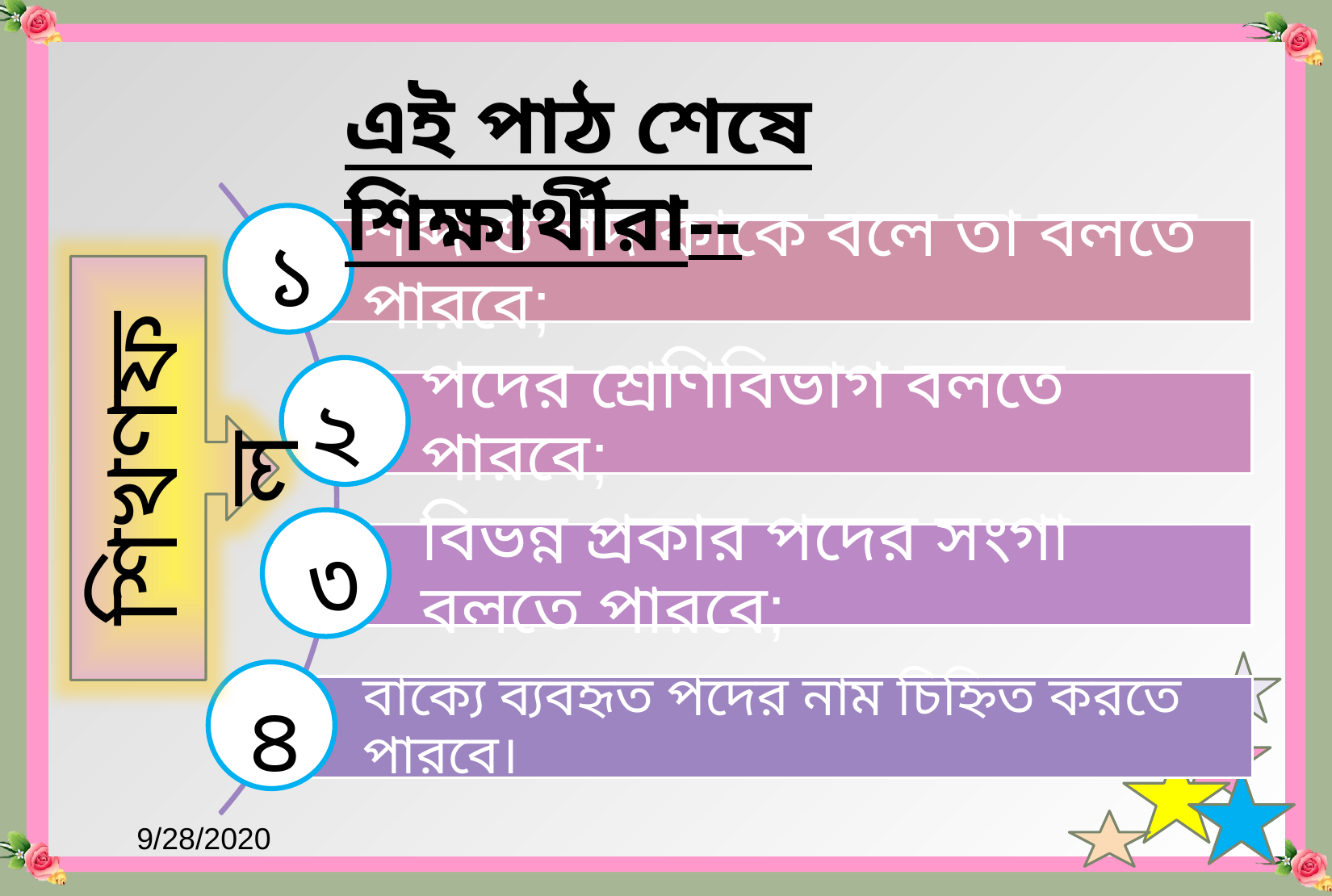

এই পাঠ শেষে শিক্ষার্থীরা--
শব্দ ও পদ কাকে বলে তা বলতে পারবে;
পদের শ্রেণিবিভাগ বলতে পারবে;
বিভন্ন প্রকার পদের সংগা বলতে পারবে;
বাক্যে ব্যবহৃত পদের নাম চিহ্নিত করতে পারবে।
১

২
শিখণফল
৩
৪
9/28/2020